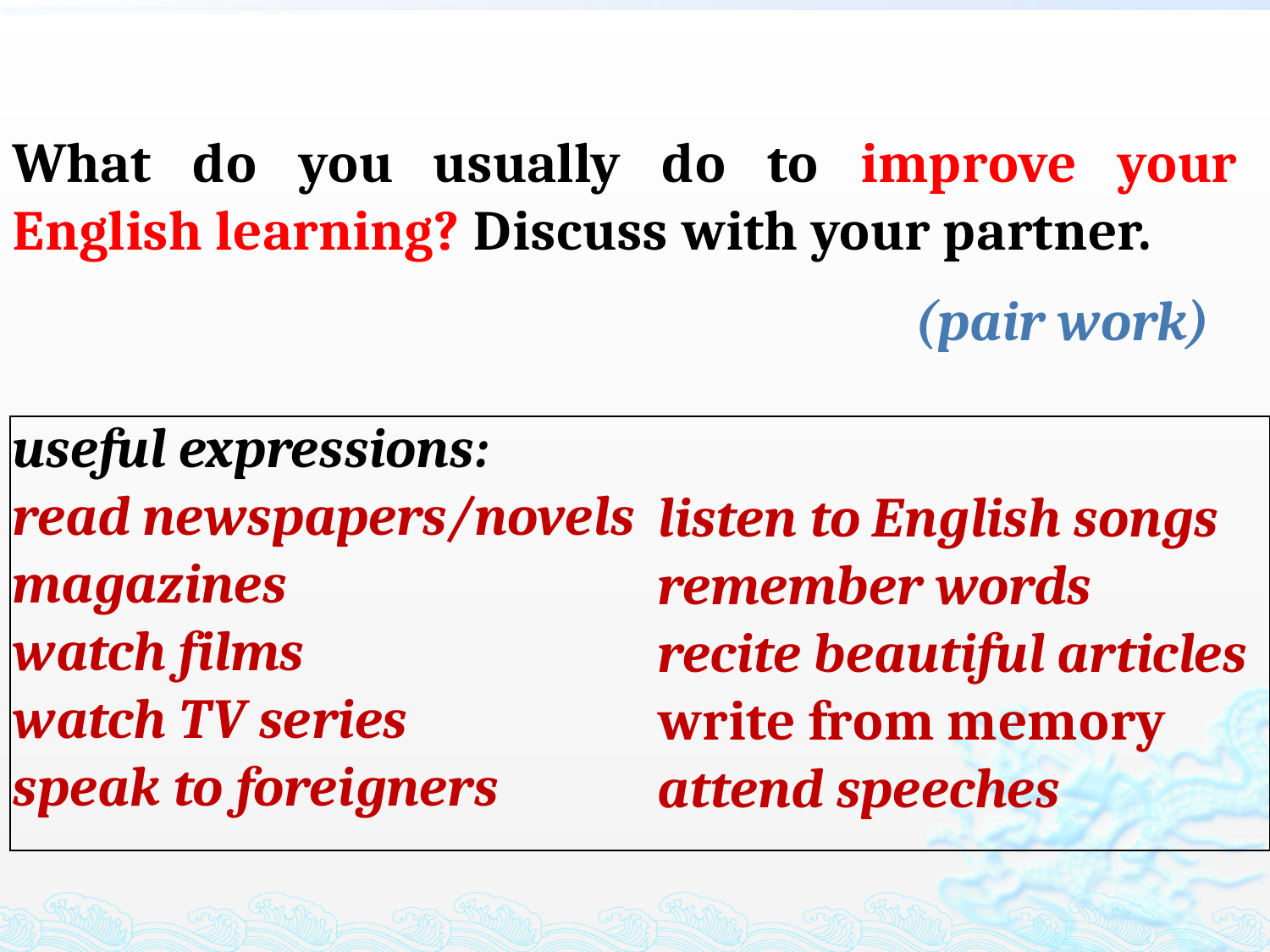

What do you usually do to improve your English learning? Discuss with your partner.
(pair work)

useful expressions:
read newspapers/novels magazines
watch films
watch TV series
speak to foreigners

listen to English songs
remember words
recite beautiful articles
write from memory
attend speeches

|  |
| --- |